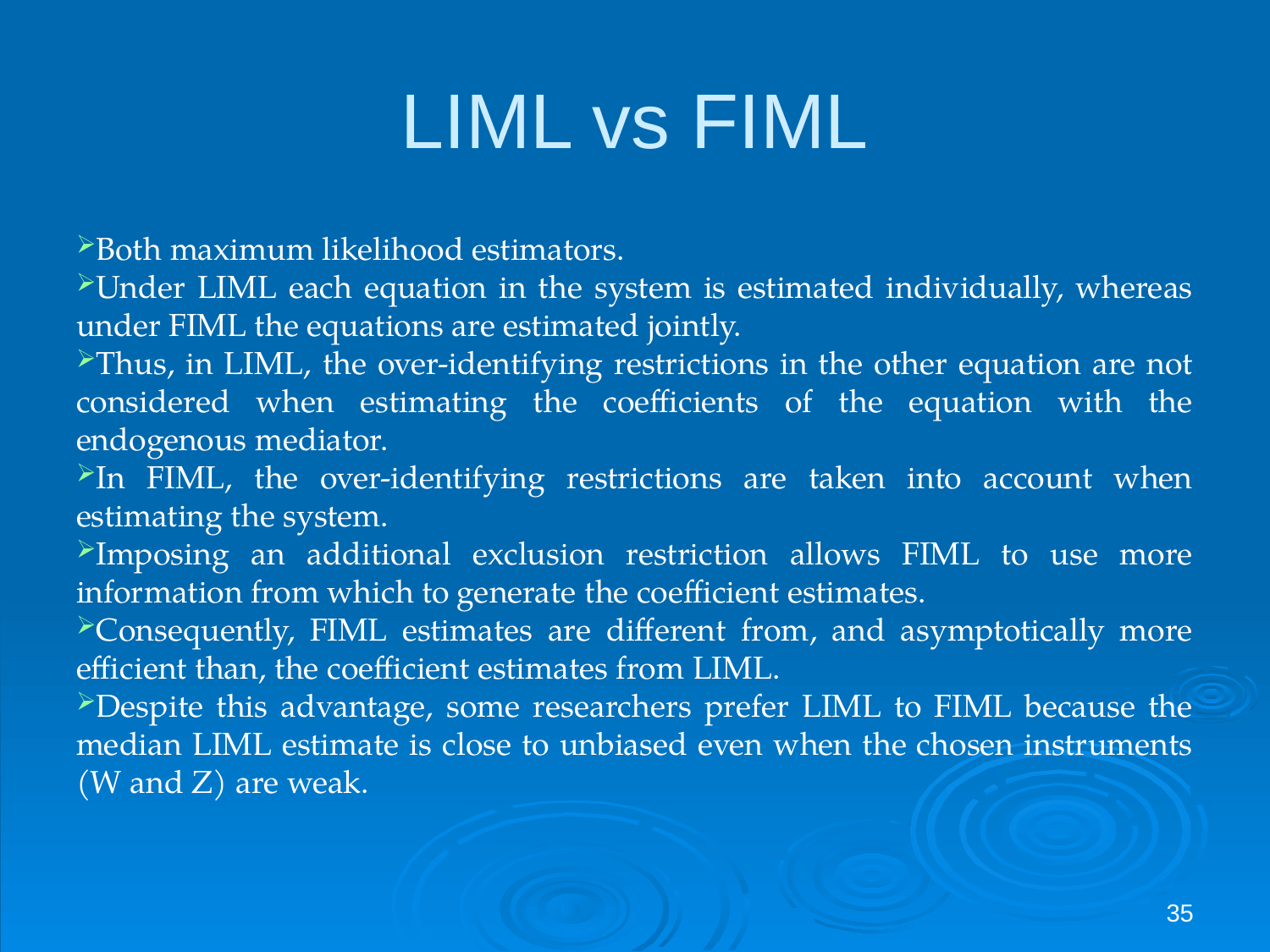

# LIML vs FIML
Both maximum likelihood estimators.
Under LIML each equation in the system is estimated individually, whereas under FIML the equations are estimated jointly.
Thus, in LIML, the over-identifying restrictions in the other equation are not considered when estimating the coefficients of the equation with the endogenous mediator.
In FIML, the over-identifying restrictions are taken into account when estimating the system.
Imposing an additional exclusion restriction allows FIML to use more information from which to generate the coefficient estimates.
Consequently, FIML estimates are different from, and asymptotically more efficient than, the coefficient estimates from LIML.
Despite this advantage, some researchers prefer LIML to FIML because the median LIML estimate is close to unbiased even when the chosen instruments (W and Z) are weak.
35